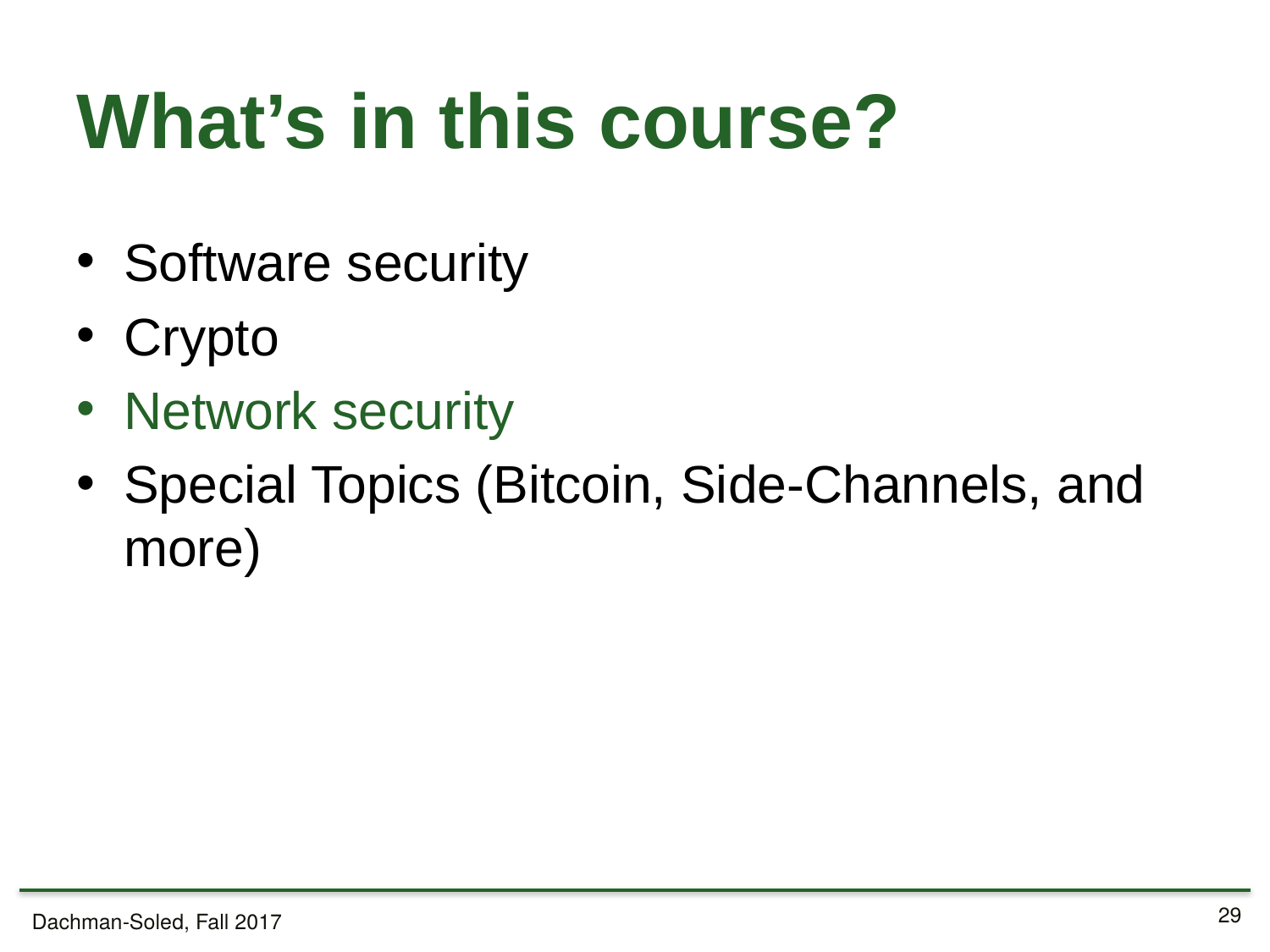

# What’s in this course?
Software security
Crypto
Network security
Special Topics (Bitcoin, Side-Channels, and more)
Dachman-Soled, Fall 2017
29